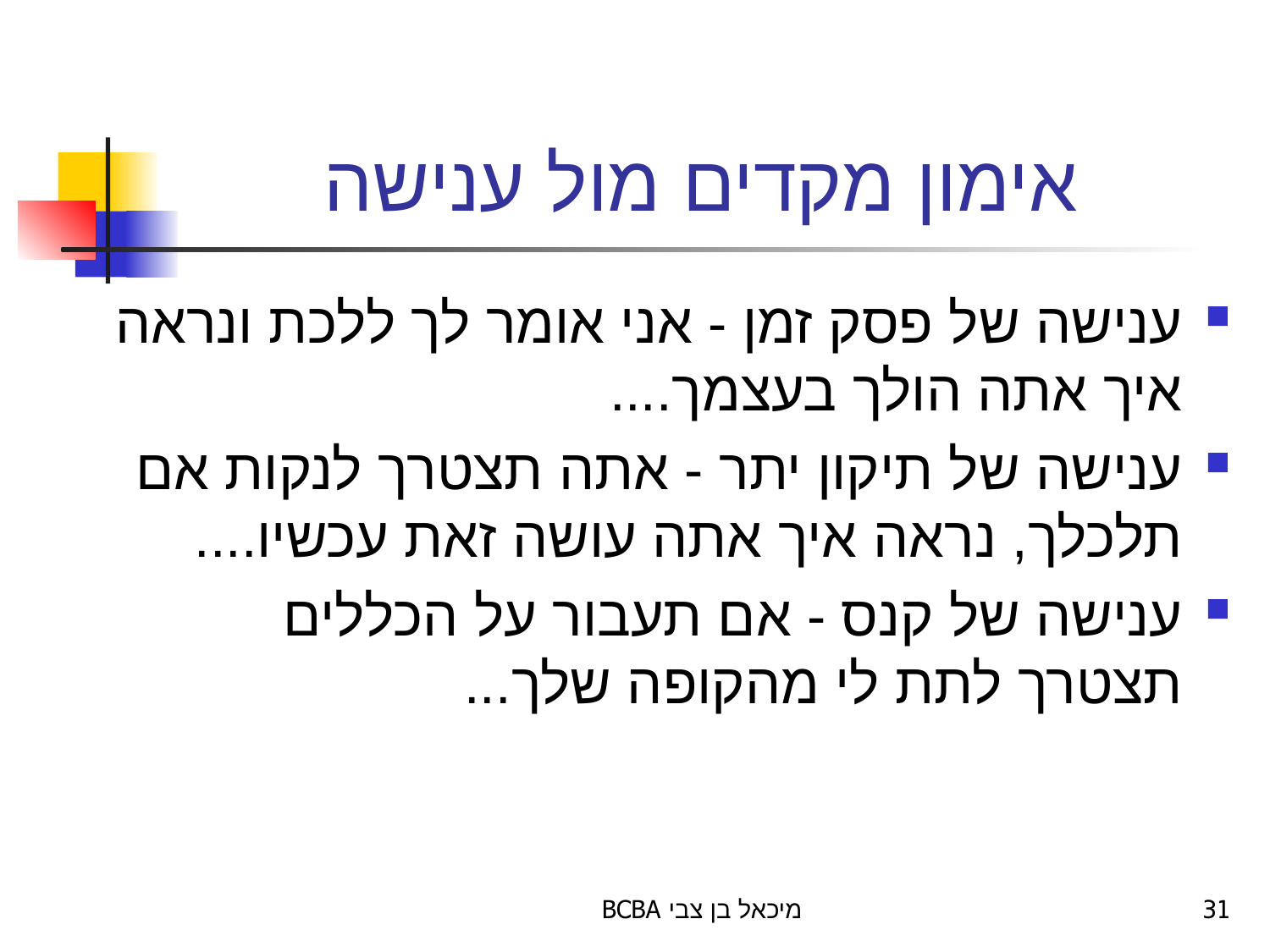

# אימון מקדים מול ענישה
ענישה של פסק זמן - אני אומר לך ללכת ונראה איך אתה הולך בעצמך....
ענישה של תיקון יתר - אתה תצטרך לנקות אם תלכלך, נראה איך אתה עושה זאת עכשיו....
ענישה של קנס - אם תעבור על הכללים תצטרך לתת לי מהקופה שלך...

BCBA מיכאל בן צבי
31